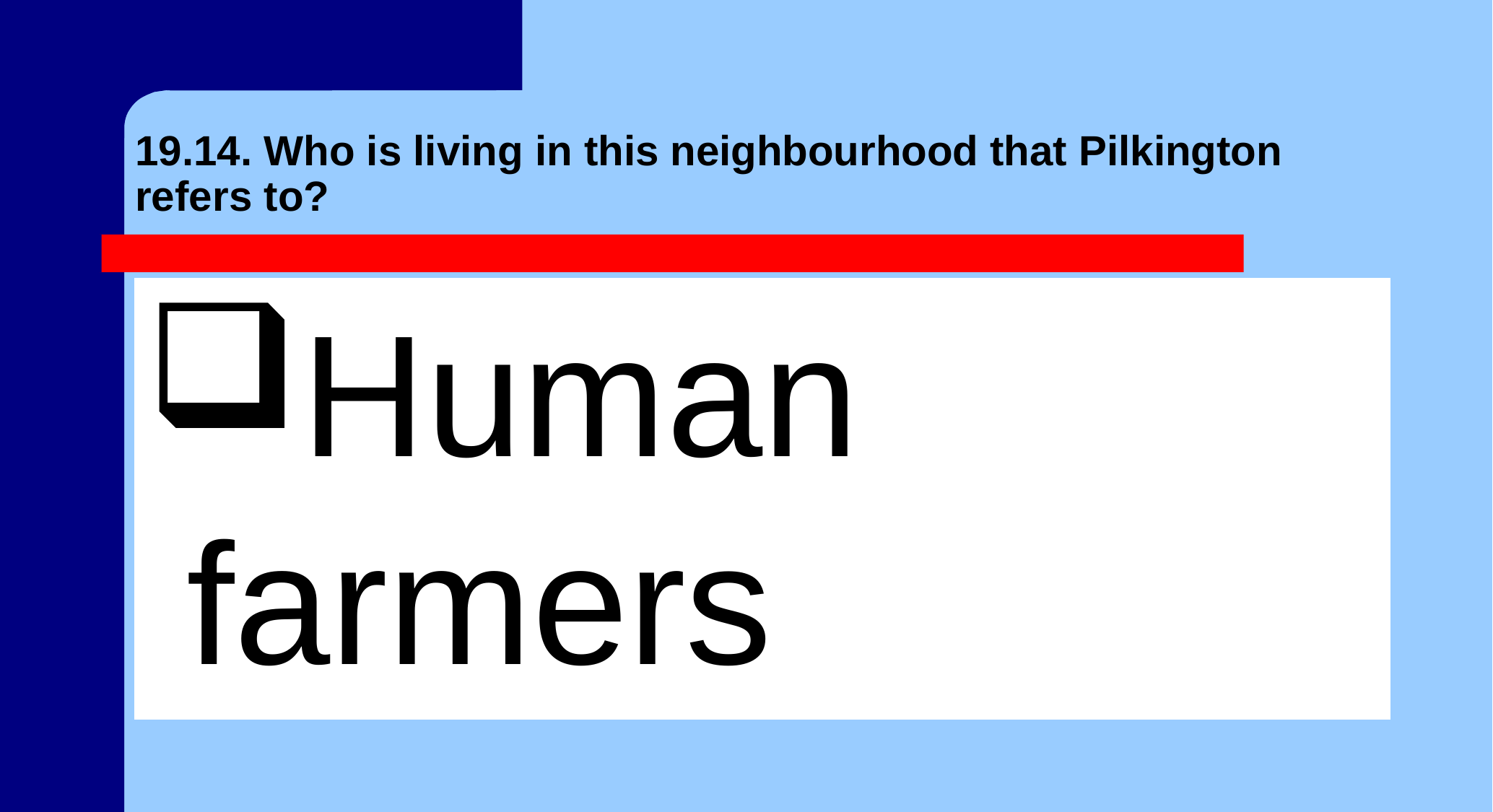

# 19.14. Who is living in this neighbourhood that Pilkington refers to?
Human farmers